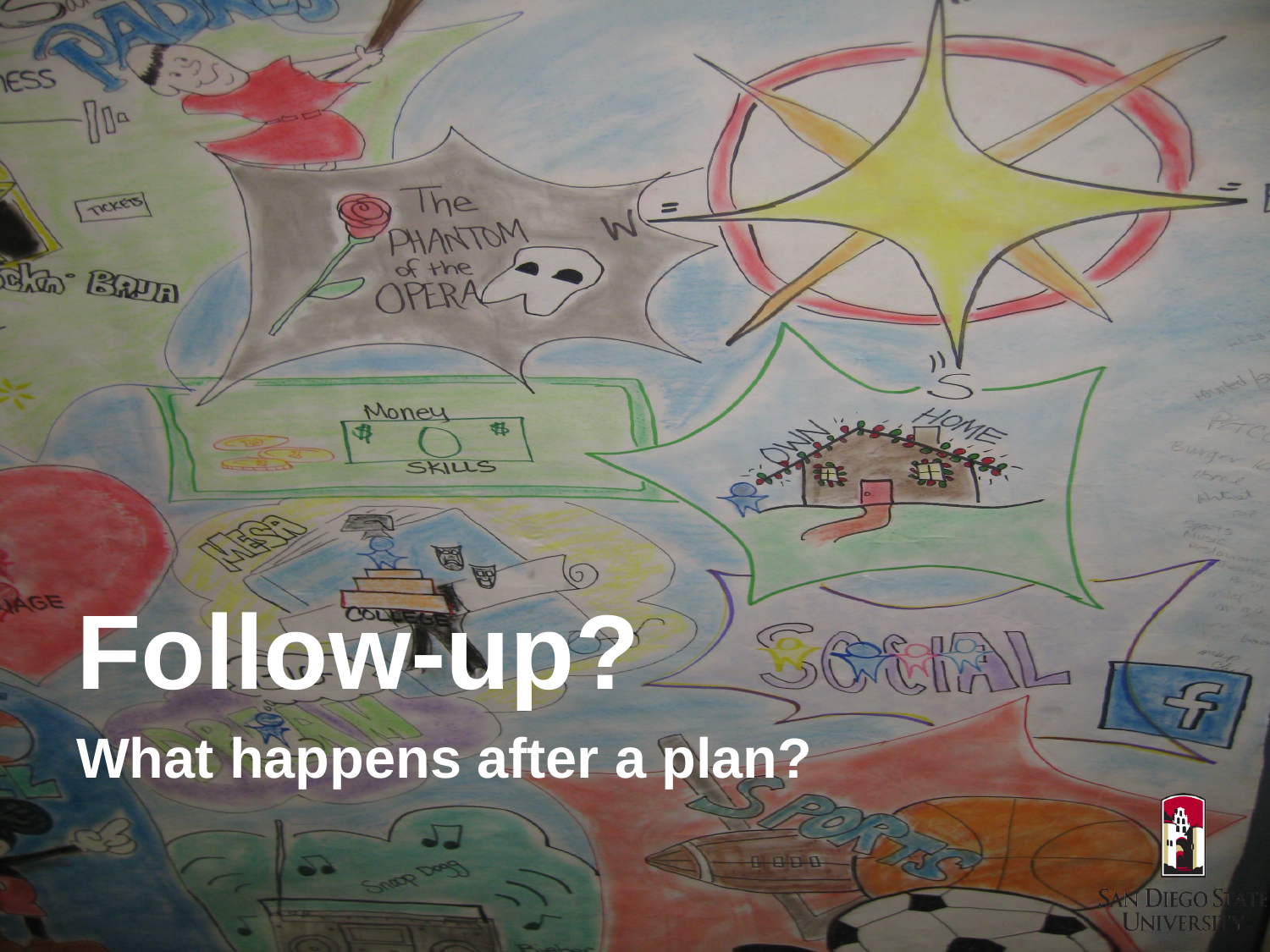

# Follow-up?
What happens after a plan?